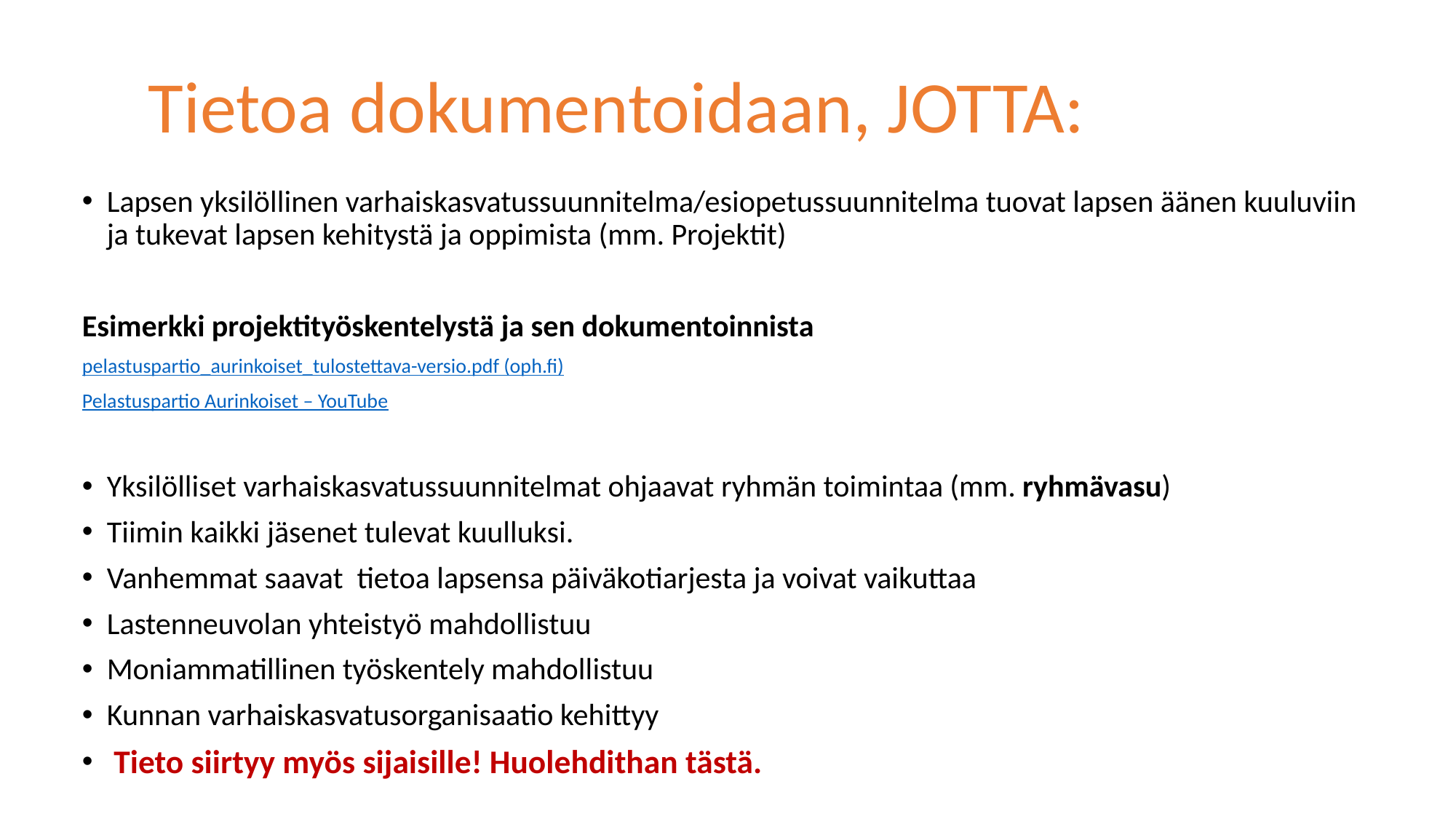

# Tietoa dokumentoidaan, JOTTA:
Lapsen yksilöllinen varhaiskasvatussuunnitelma/esiopetussuunnitelma tuovat lapsen äänen kuuluviin ja tukevat lapsen kehitystä ja oppimista (mm. Projektit)

Esimerkki projektityöskentelystä ja sen dokumentoinnista
pelastuspartio_aurinkoiset_tulostettava-versio.pdf (oph.fi)
Pelastuspartio Aurinkoiset – YouTube

Yksilölliset varhaiskasvatussuunnitelmat ohjaavat ryhmän toimintaa (mm. ryhmävasu)
Tiimin kaikki jäsenet tulevat kuulluksi.
Vanhemmat saavat  tietoa lapsensa päiväkotiarjesta ja voivat vaikuttaa
Lastenneuvolan yhteistyö mahdollistuu
Moniammatillinen työskentely mahdollistuu
Kunnan varhaiskasvatusorganisaatio kehittyy
 Tieto siirtyy myös sijaisille! Huolehdithan tästä.